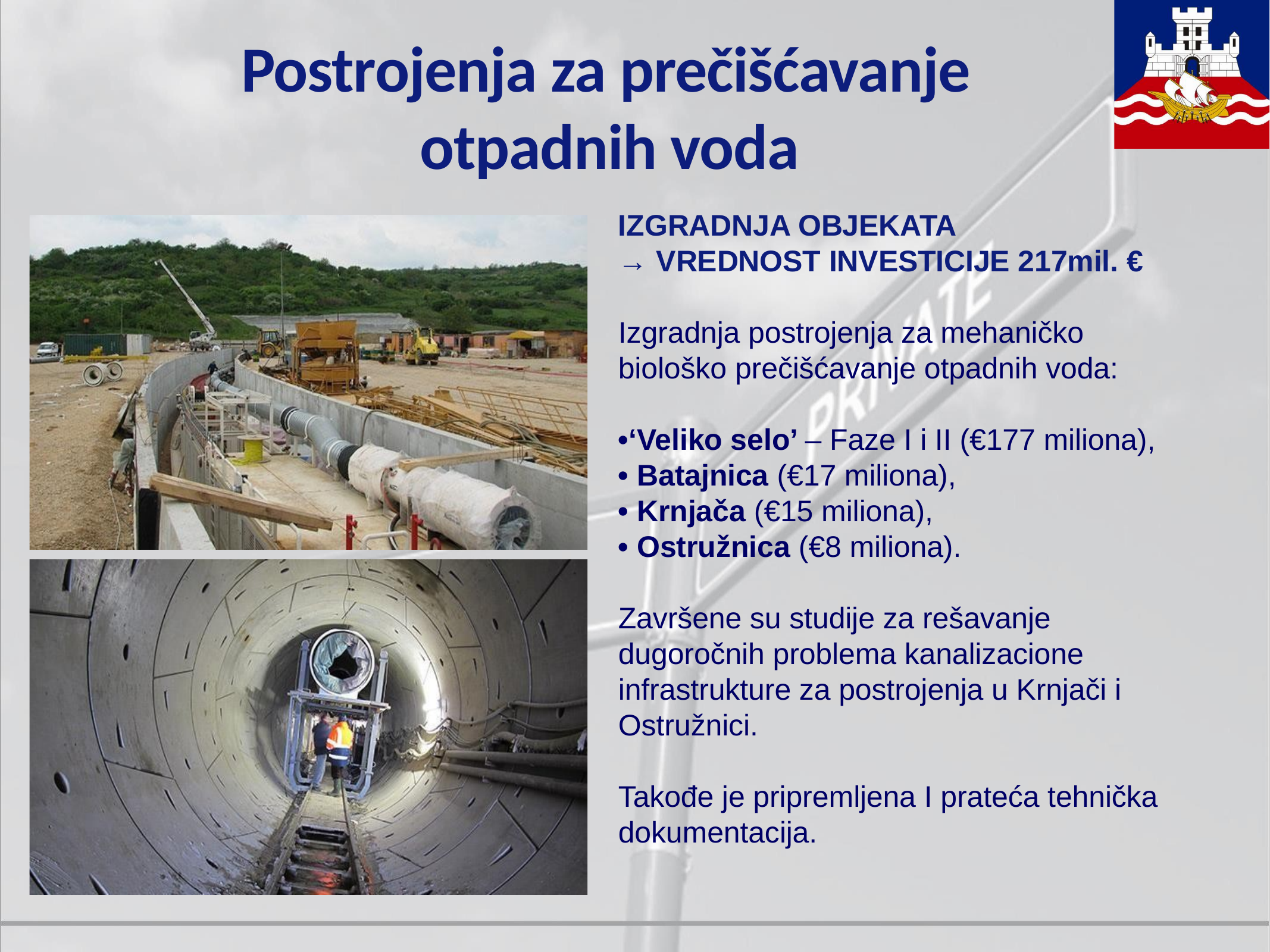

# Postrojenja za prečišćavanje        		otpadnih voda
IZGRADNJA OBJEKATA
→ VREDNOST INVESTICIJE 217mil. €

Izgradnja postrojenja za mehaničko biološko prečišćavanje otpadnih voda:

•‘Veliko selo’ – Faze I i II (€177 miliona),
• Batajnica (€17 miliona),
• Krnjača (€15 miliona),
• Ostružnica (€8 miliona).

Završene su studije za rešavanje dugoročnih problema kanalizacione infrastrukture za postrojenja u Krnjači i Ostružnici.

Takođe je pripremljena I prateća tehnička dokumentacija.